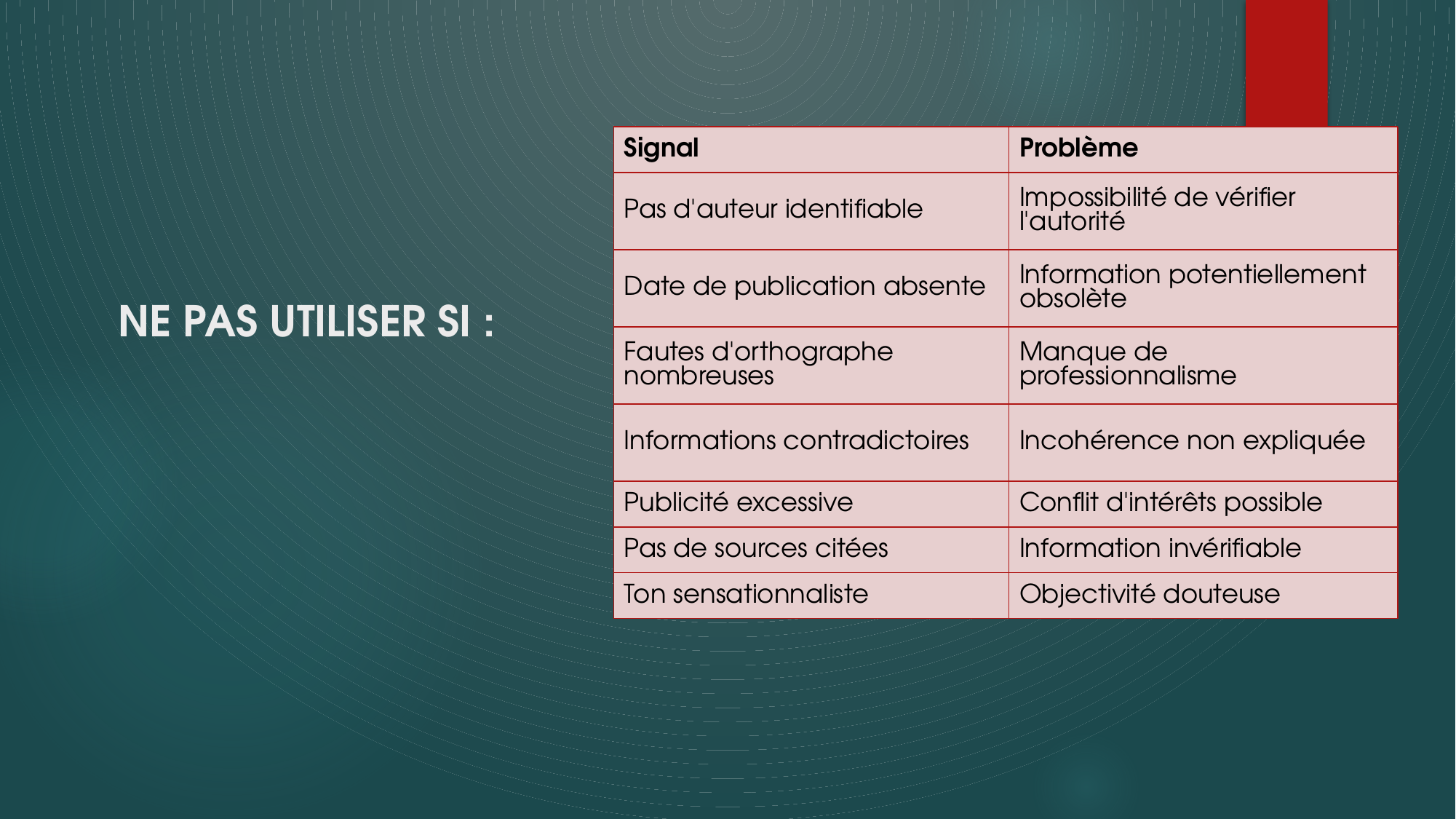

| Signal | Problème |
| --- | --- |
| Pas d'auteur identifiable | Impossibilité de vérifier l'autorité |
| Date de publication absente | Information potentiellement obsolète |
| Fautes d'orthographe nombreuses | Manque de professionnalisme |
| Informations contradictoires | Incohérence non expliquée |
| Publicité excessive | Conflit d'intérêts possible |
| Pas de sources citées | Information invérifiable |
| Ton sensationnaliste | Objectivité douteuse |
# NE PAS UTILISER SI :